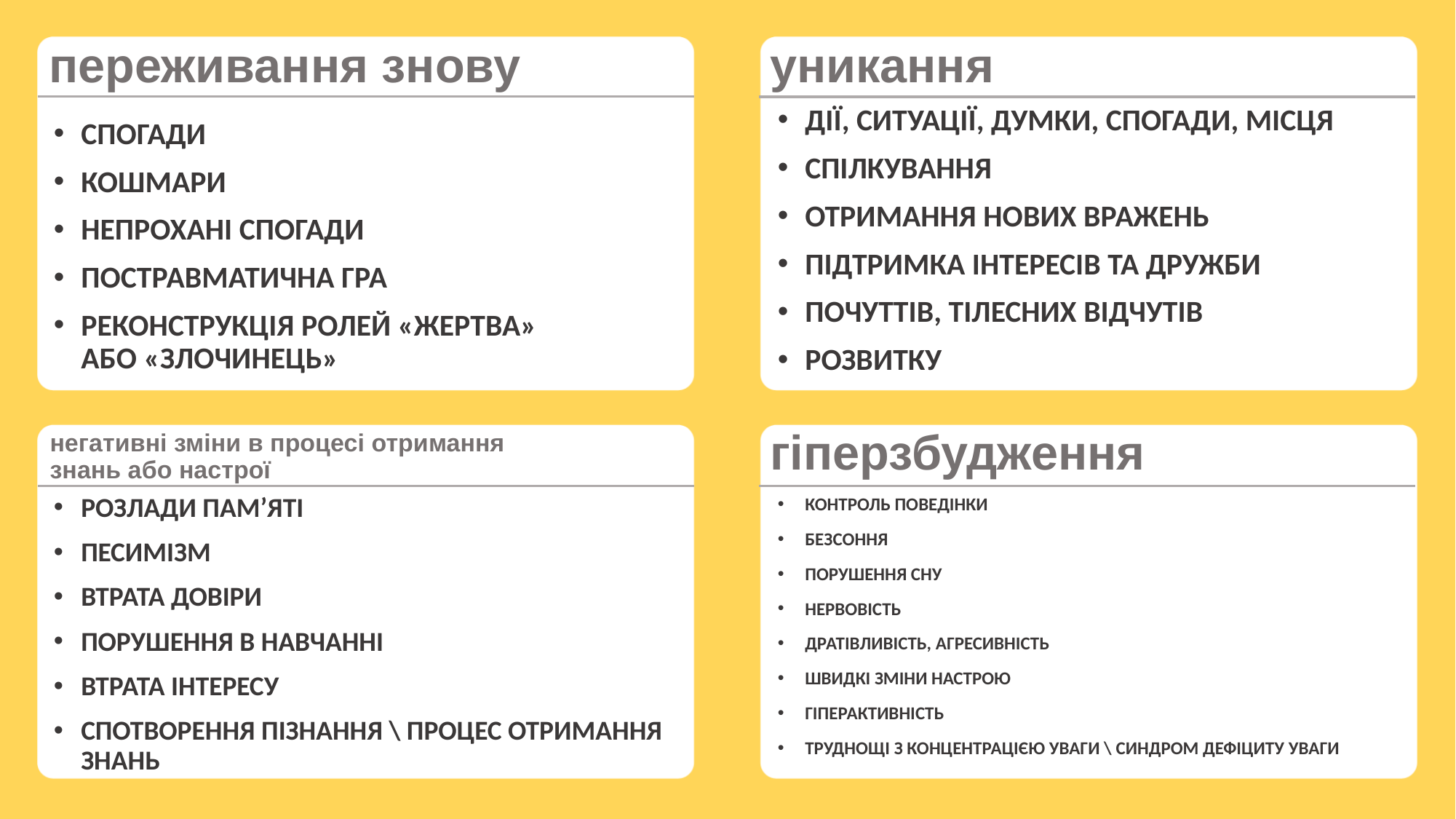

# переживання знову
уникання
ДІЇ, СИТУАЦІЇ, ДУМКИ, СПОГАДИ, МІСЦЯ
СПІЛКУВАННЯ
ОТРИМАННЯ НОВИХ ВРАЖЕНЬ
ПІДТРИМКА ІНТЕРЕСІВ ТА ДРУЖБИ
ПОЧУТТІВ, ТІЛЕСНИХ ВІДЧУТІВ
РОЗВИТКУ
СПОГАДИ
КОШМАРИ
НЕПРОХАНІ СПОГАДИ
ПОСТРАВМАТИЧНА ГРА
РЕКОНСТРУКЦІЯ РОЛЕЙ «ЖЕРТВА» АБО «ЗЛОЧИНЕЦЬ»
гіперзбудження
негативні зміни в процесі отримання знань або настрої
РОЗЛАДИ ПАМ’ЯТІ
ПЕСИМІЗМ
ВТРАТА ДОВІРИ
ПОРУШЕННЯ В НАВЧАННІ
ВТРАТА ІНТЕРЕСУ
СПОТВОРЕННЯ ПІЗНАННЯ \ ПРОЦЕС ОТРИМАННЯ ЗНАНЬ
КОНТРОЛЬ ПОВЕДІНКИ
БЕЗСОННЯ
ПОРУШЕННЯ СНУ
НЕРВОВІСТЬ
ДРАТІВЛИВІСТЬ, АГРЕСИВНІСТЬ
ШВИДКІ ЗМІНИ НАСТРОЮ
ГІПЕРАКТИВНІСТЬ
ТРУДНОЩІ З КОНЦЕНТРАЦІЄЮ УВАГИ \ СИНДРОМ ДЕФІЦИТУ УВАГИ